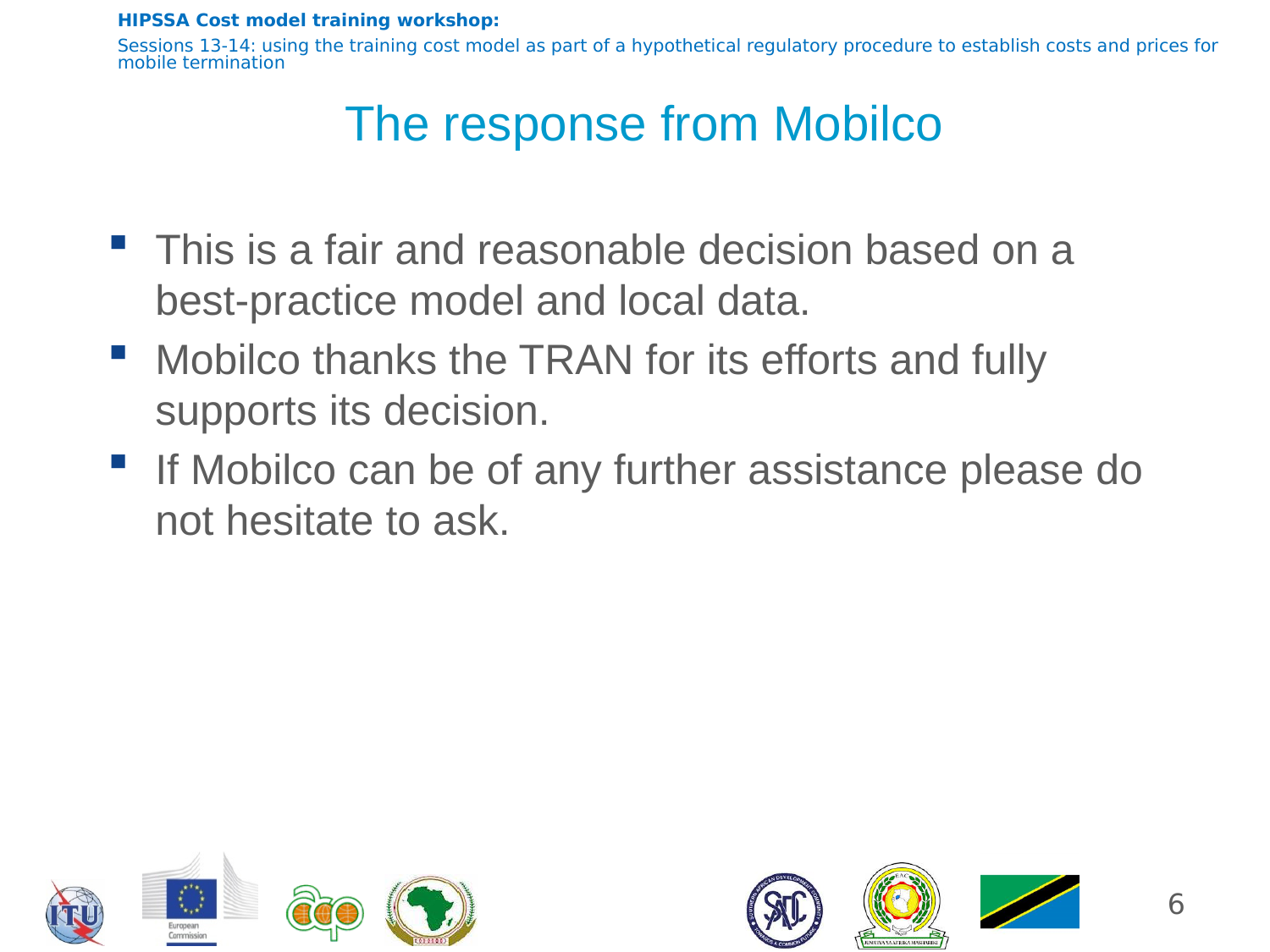

# The response from Mobilco
This is a fair and reasonable decision based on a best-practice model and local data.
Mobilco thanks the TRAN for its efforts and fully supports its decision.
If Mobilco can be of any further assistance please do not hesitate to ask.
6